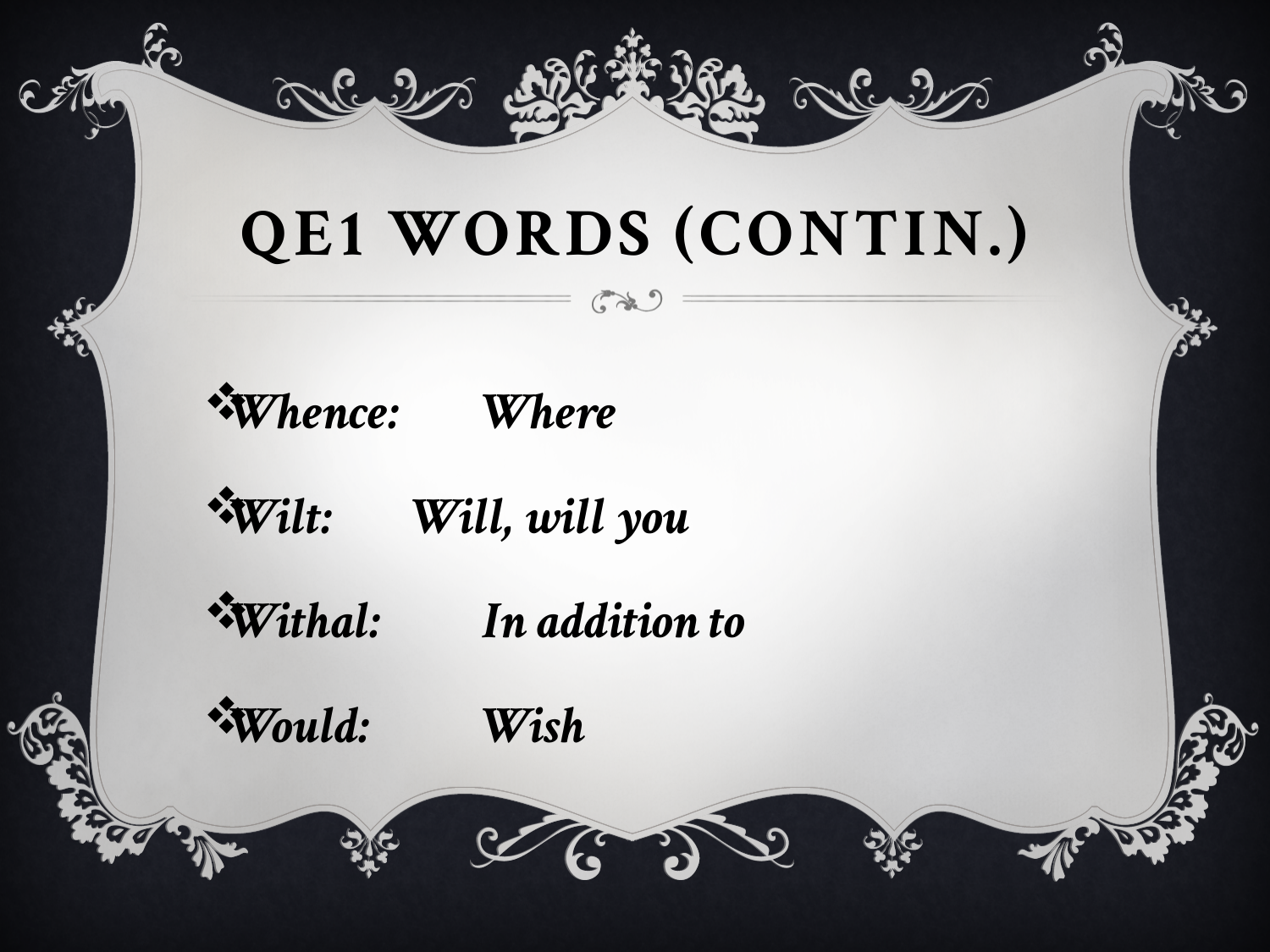

# QE1 Words (contin.)
Whence:		Where
Wilt:		Will, will you
Withal:		In addition to
Would:		Wish